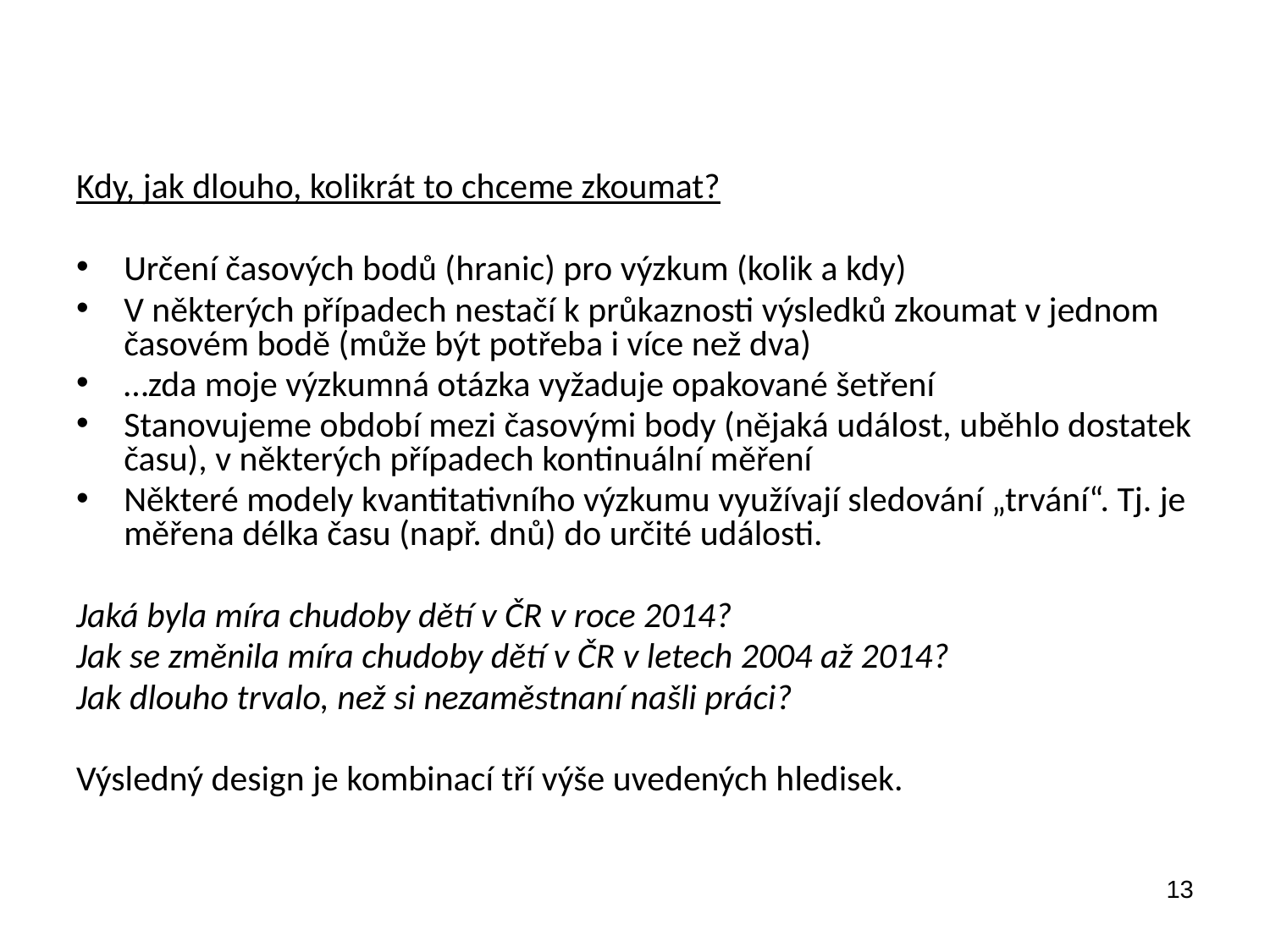

Kdy, jak dlouho, kolikrát to chceme zkoumat?

Určení časových bodů (hranic) pro výzkum (kolik a kdy)
V některých případech nestačí k průkaznosti výsledků zkoumat v jednom časovém bodě (může být potřeba i více než dva)
…zda moje výzkumná otázka vyžaduje opakované šetření
Stanovujeme období mezi časovými body (nějaká událost, uběhlo dostatek času), v některých případech kontinuální měření
Některé modely kvantitativního výzkumu využívají sledování „trvání“. Tj. je měřena délka času (např. dnů) do určité události.

Jaká byla míra chudoby dětí v ČR v roce 2014?
Jak se změnila míra chudoby dětí v ČR v letech 2004 až 2014?
Jak dlouho trvalo, než si nezaměstnaní našli práci?

Výsledný design je kombinací tří výše uvedených hledisek.
13